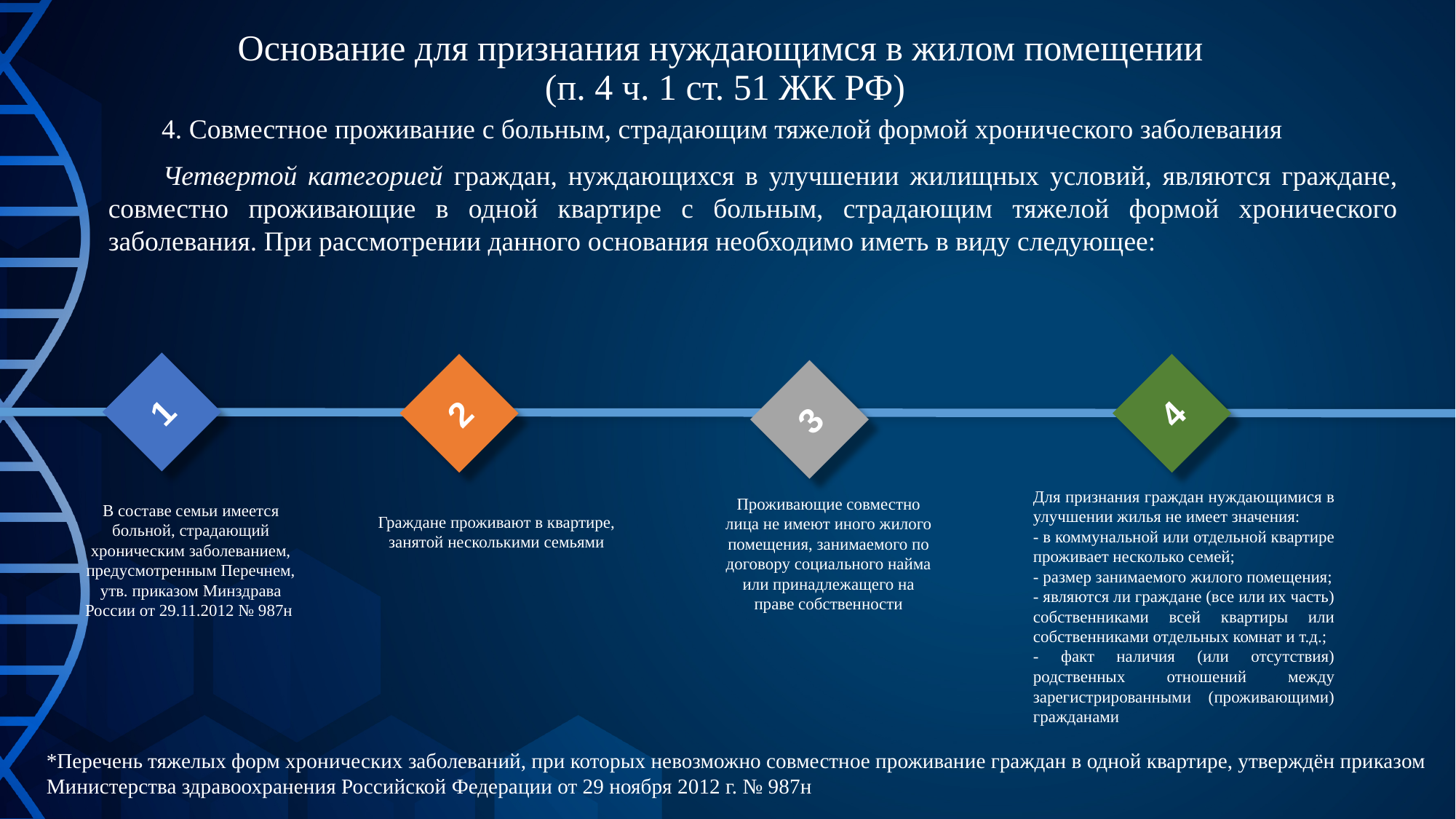

# Основание для признания нуждающимся в жилом помещении (п. 4 ч. 1 ст. 51 ЖК РФ)
4. Совместное проживание с больным, страдающим тяжелой формой хронического заболевания
Четвертой категорией граждан, нуждающихся в улучшении жилищных условий, являются граждане, совместно проживающие в одной квартире с больным, страдающим тяжелой формой хронического заболевания. При рассмотрении данного основания необходимо иметь в виду следующее:
1
4
2
3
Для признания граждан нуждающимися в улучшении жилья не имеет значения:
- в коммунальной или отдельной квартире проживает несколько семей;
- размер занимаемого жилого помещения;
- являются ли граждане (все или их часть) собственниками всей квартиры или собственниками отдельных комнат и т.д.;
- факт наличия (или отсутствия) родственных отношений между зарегистрированными (проживающими) гражданами
Проживающие совместно лица не имеют иного жилого помещения, занимаемого по договору социального найма или принадлежащего на праве собственности

В составе семьи имеется больной, страдающий хроническим заболеванием, предусмотренным Перечнем, утв. приказом Минздрава России от 29.11.2012 № 987н
Граждане проживают в квартире, занятой несколькими семьями
*Перечень тяжелых форм хронических заболеваний, при которых невозможно совместное проживание граждан в одной квартире, утверждён приказом Министерства здравоохранения Российской Федерации от 29 ноября 2012 г. № 987н